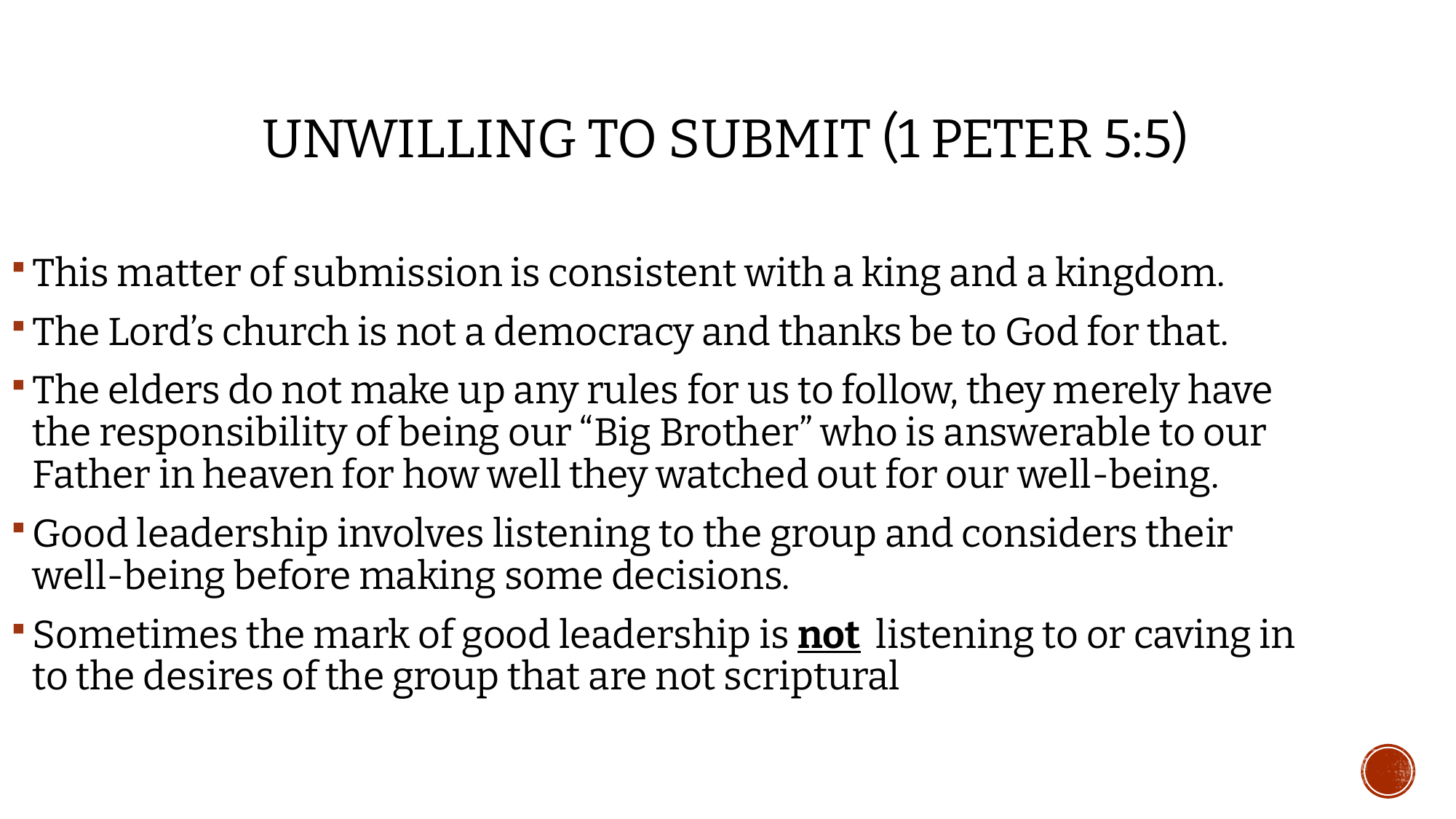

# Unwilling to Submit (1 Peter 5:5)
This matter of submission is consistent with a king and a kingdom.
The Lord’s church is not a democracy and thanks be to God for that.
The elders do not make up any rules for us to follow, they merely have the responsibility of being our “Big Brother” who is answerable to our Father in heaven for how well they watched out for our well-being.
Good leadership involves listening to the group and considers their well-being before making some decisions.
Sometimes the mark of good leadership is not  listening to or caving in to the desires of the group that are not scriptural